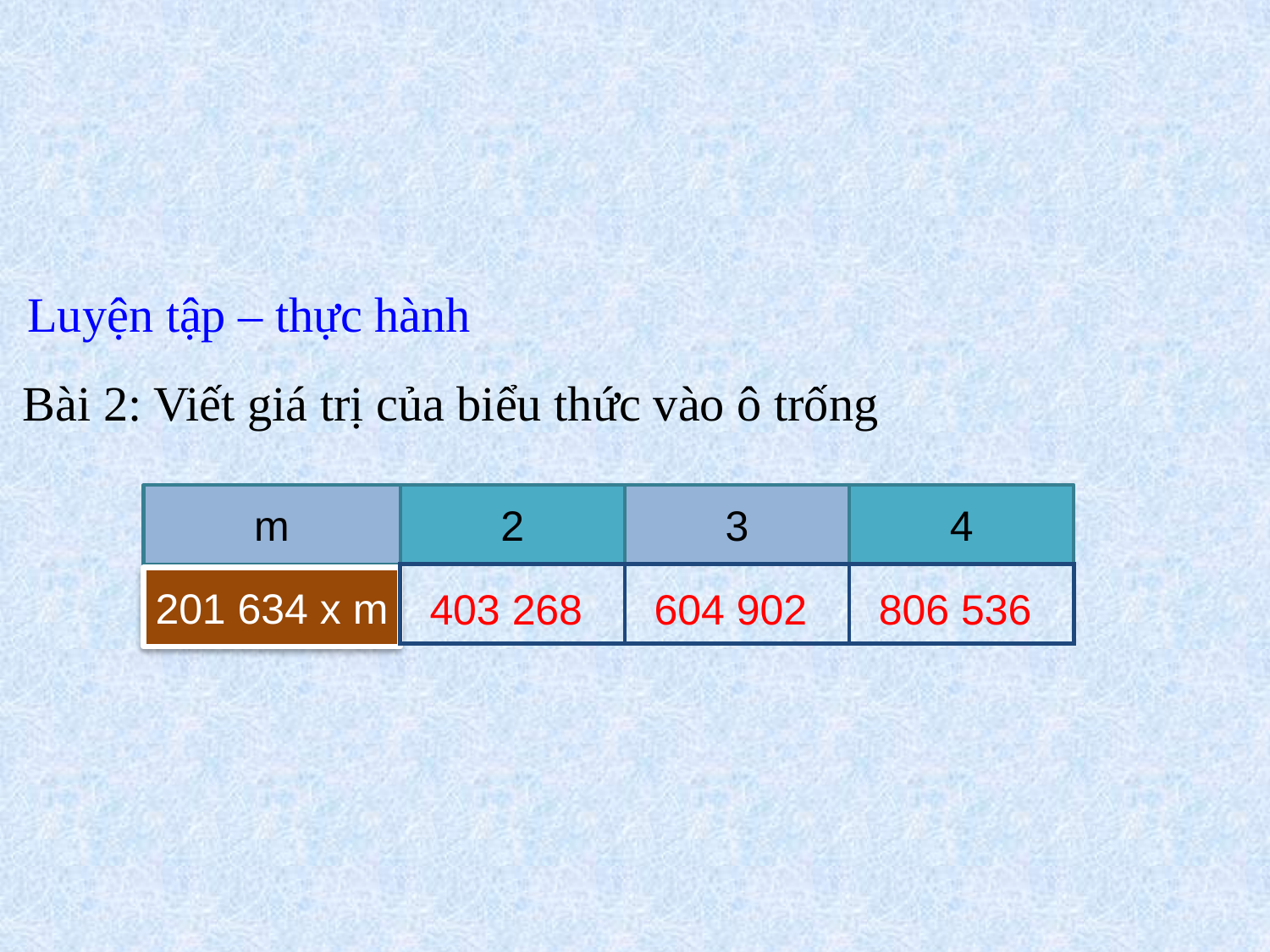

Luyện tập – thực hành
Bài 2: Viết giá trị của biểu thức vào ô trống
m
2
3
4

201 634 x m
403 268
604 902
806 536